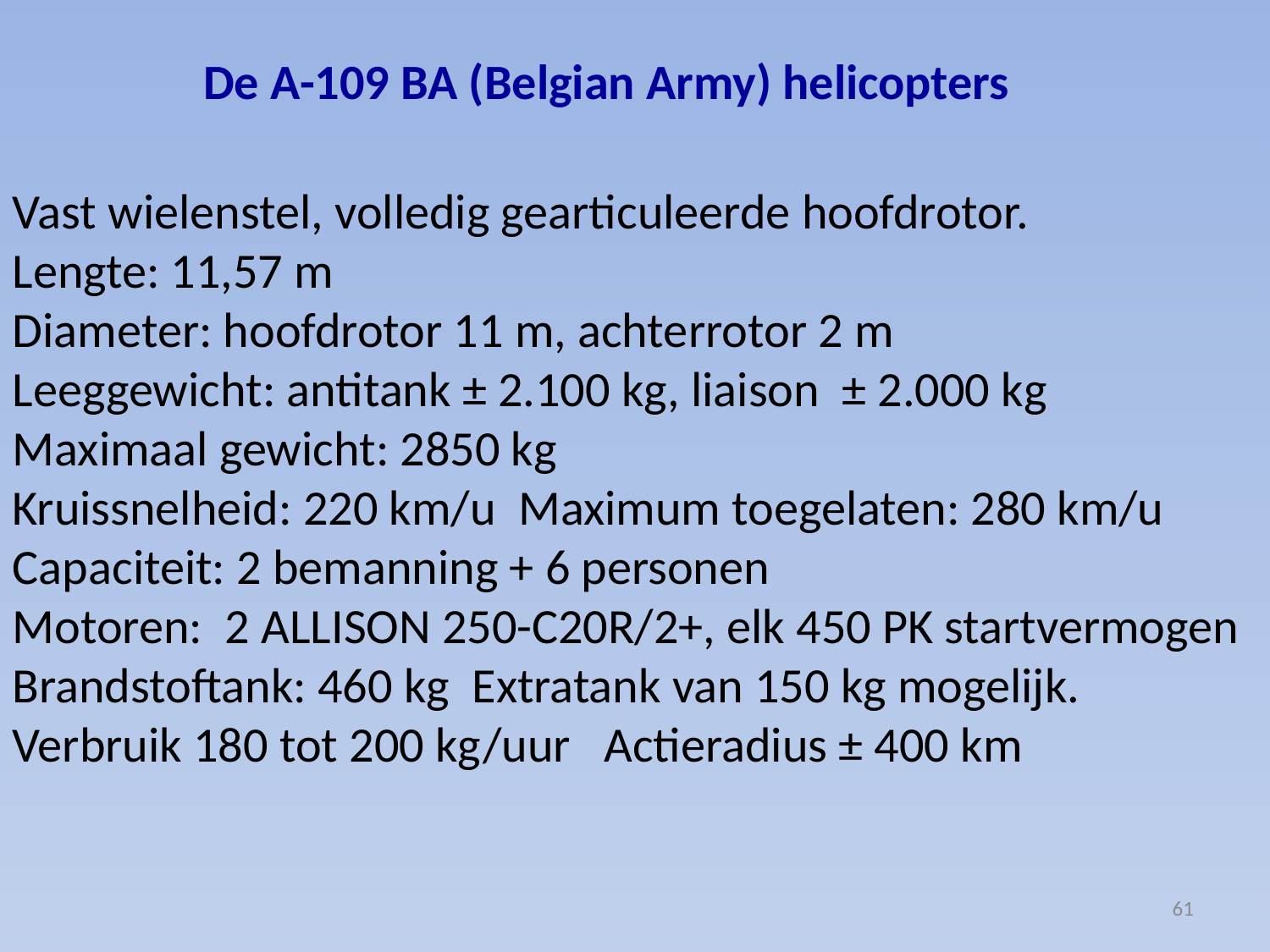

Vast wielenstel, volledig gearticuleerde hoofdrotor.
Lengte: 11,57 m
Diameter: hoofdrotor 11 m, achterrotor 2 m
Leeggewicht: antitank ± 2.100 kg, liaison  ± 2.000 kg
Maximaal gewicht: 2850 kg
Kruissnelheid: 220 km/u  Maximum toegelaten: 280 km/u
Capaciteit: 2 bemanning + 6 personen
Motoren:  2 ALLISON 250-C20R/2+, elk 450 PK startvermogen
Brandstoftank: 460 kg  Extratank van 150 kg mogelijk.
Verbruik 180 tot 200 kg/uur   Actieradius ± 400 km

# De A-109 BA (Belgian Army) helicopters
61